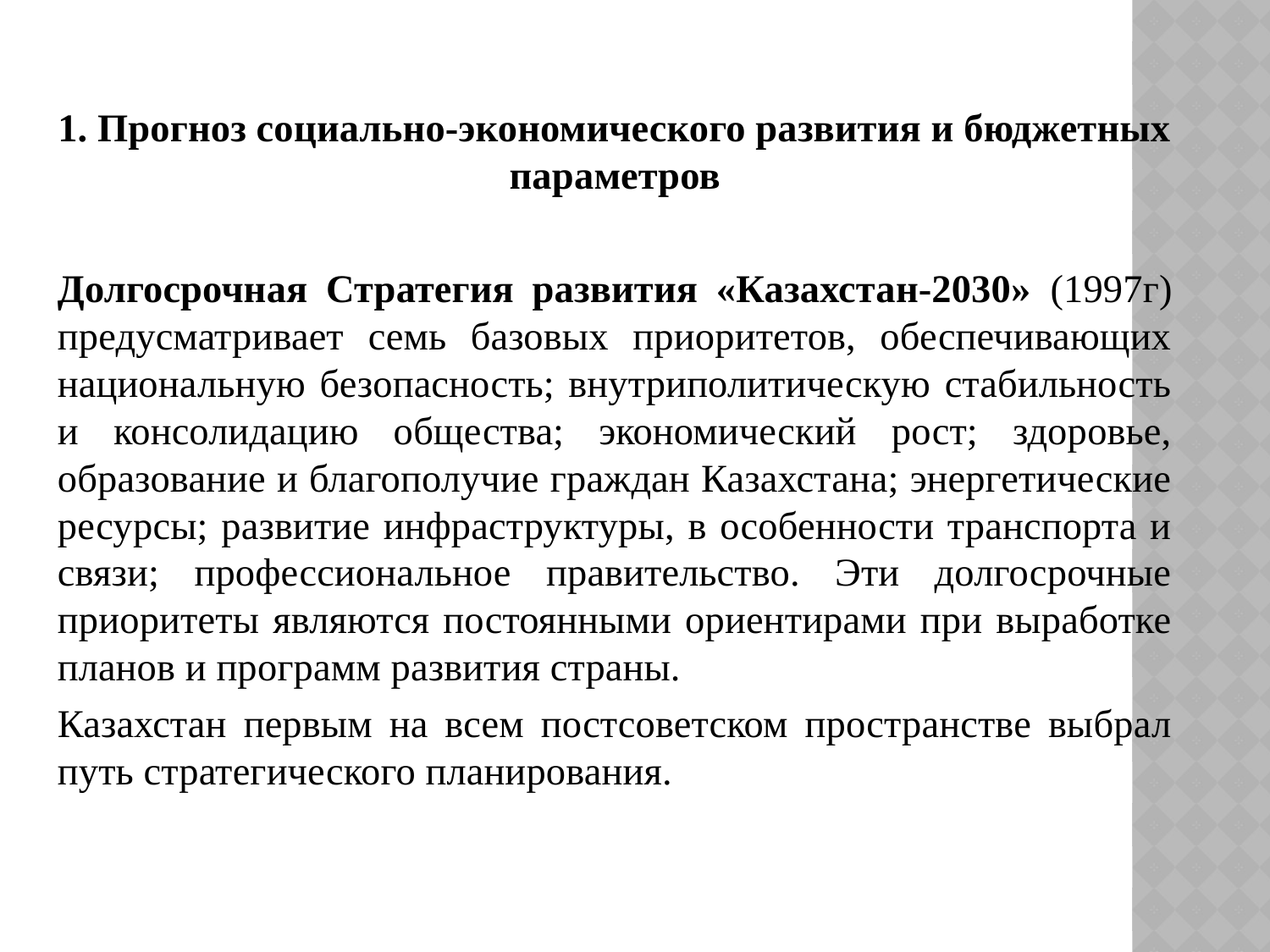

1. Прогноз социально-экономического развития и бюджетных параметров

Долгосрочная Стратегия развития «Казахстан-2030» (1997г) предусматривает семь базовых приоритетов, обеспечивающих национальную безопасность; внутриполитическую стабильность и консолидацию общества; экономический рост; здоровье, образование и благополучие граждан Казахстана; энергетические ресурсы; развитие инфраструктуры, в особенности транспорта и связи; профессиональное правительство. Эти долгосрочные приоритеты являются постоянными ориентирами при выработке планов и программ развития страны.
Казахстан первым на всем постсоветском пространстве выбрал путь стратегического планирования.